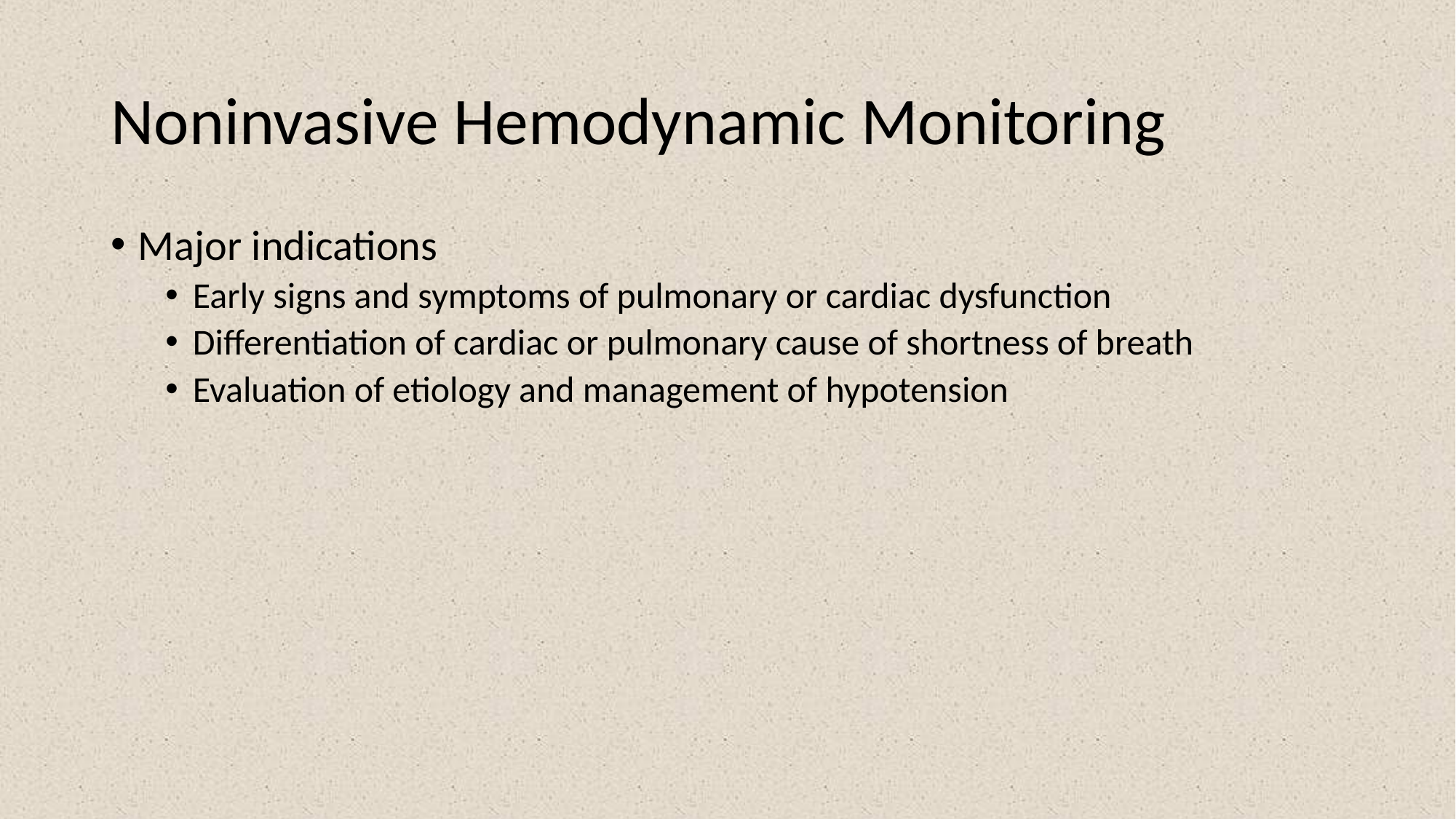

# Noninvasive Hemodynamic Monitoring
Major indications
Early signs and symptoms of pulmonary or cardiac dysfunction
Differentiation of cardiac or pulmonary cause of shortness of breath
Evaluation of etiology and management of hypotension